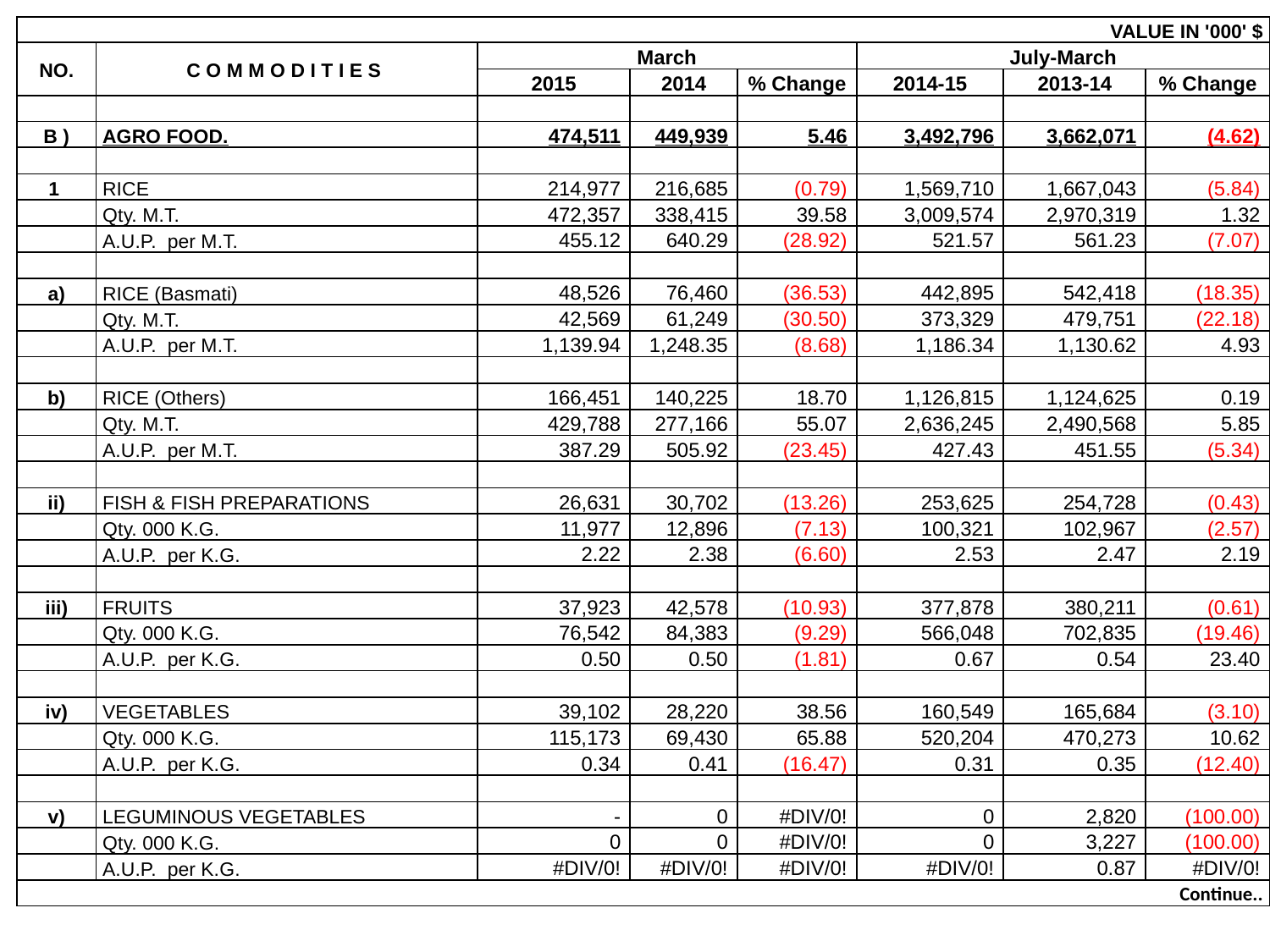

| VALUE IN '000' $ |  |  |  |  |  |  |  |
| --- | --- | --- | --- | --- | --- | --- | --- |
| NO. | C O M M O D I T I E S | March |  |  | July-March |  |  |
|  |  | 2015 | 2014 | % Change | 2014-15 | 2013-14 | % Change |
|  |  |  |  |  |  |  |  |
| B ) | AGRO FOOD. | 474,511 | 449,939 | 5.46 | 3,492,796 | 3,662,071 | (4.62) |
|  |  |  |  |  |  |  |  |
| 1 | RICE | 214,977 | 216,685 | (0.79) | 1,569,710 | 1,667,043 | (5.84) |
|  | Qty. M.T. | 472,357 | 338,415 | 39.58 | 3,009,574 | 2,970,319 | 1.32 |
|  | A.U.P. per M.T. | 455.12 | 640.29 | (28.92) | 521.57 | 561.23 | (7.07) |
|  |  |  |  |  |  |  |  |
| a) | RICE (Basmati) | 48,526 | 76,460 | (36.53) | 442,895 | 542,418 | (18.35) |
|  | Qty. M.T. | 42,569 | 61,249 | (30.50) | 373,329 | 479,751 | (22.18) |
|  | A.U.P. per M.T. | 1,139.94 | 1,248.35 | (8.68) | 1,186.34 | 1,130.62 | 4.93 |
|  |  |  |  |  |  |  |  |
| b) | RICE (Others) | 166,451 | 140,225 | 18.70 | 1,126,815 | 1,124,625 | 0.19 |
|  | Qty. M.T. | 429,788 | 277,166 | 55.07 | 2,636,245 | 2,490,568 | 5.85 |
|  | A.U.P. per M.T. | 387.29 | 505.92 | (23.45) | 427.43 | 451.55 | (5.34) |
|  |  |  |  |  |  |  |  |
| ii) | FISH & FISH PREPARATIONS | 26,631 | 30,702 | (13.26) | 253,625 | 254,728 | (0.43) |
|  | Qty. 000 K.G. | 11,977 | 12,896 | (7.13) | 100,321 | 102,967 | (2.57) |
|  | A.U.P. per K.G. | 2.22 | 2.38 | (6.60) | 2.53 | 2.47 | 2.19 |
|  |  |  |  |  |  |  |  |
| iii) | FRUITS | 37,923 | 42,578 | (10.93) | 377,878 | 380,211 | (0.61) |
|  | Qty. 000 K.G. | 76,542 | 84,383 | (9.29) | 566,048 | 702,835 | (19.46) |
|  | A.U.P. per K.G. | 0.50 | 0.50 | (1.81) | 0.67 | 0.54 | 23.40 |
|  |  |  |  |  |  |  |  |
| iv) | VEGETABLES | 39,102 | 28,220 | 38.56 | 160,549 | 165,684 | (3.10) |
|  | Qty. 000 K.G. | 115,173 | 69,430 | 65.88 | 520,204 | 470,273 | 10.62 |
|  | A.U.P. per K.G. | 0.34 | 0.41 | (16.47) | 0.31 | 0.35 | (12.40) |
|  |  |  |  |  |  |  |  |
| v) | LEGUMINOUS VEGETABLES | - | 0 | #DIV/0! | 0 | 2,820 | (100.00) |
|  | Qty. 000 K.G. | 0 | 0 | #DIV/0! | 0 | 3,227 | (100.00) |
|  | A.U.P. per K.G. | #DIV/0! | #DIV/0! | #DIV/0! | #DIV/0! | 0.87 | #DIV/0! |
| Continue.. |  |  |  |  |  |  |  |